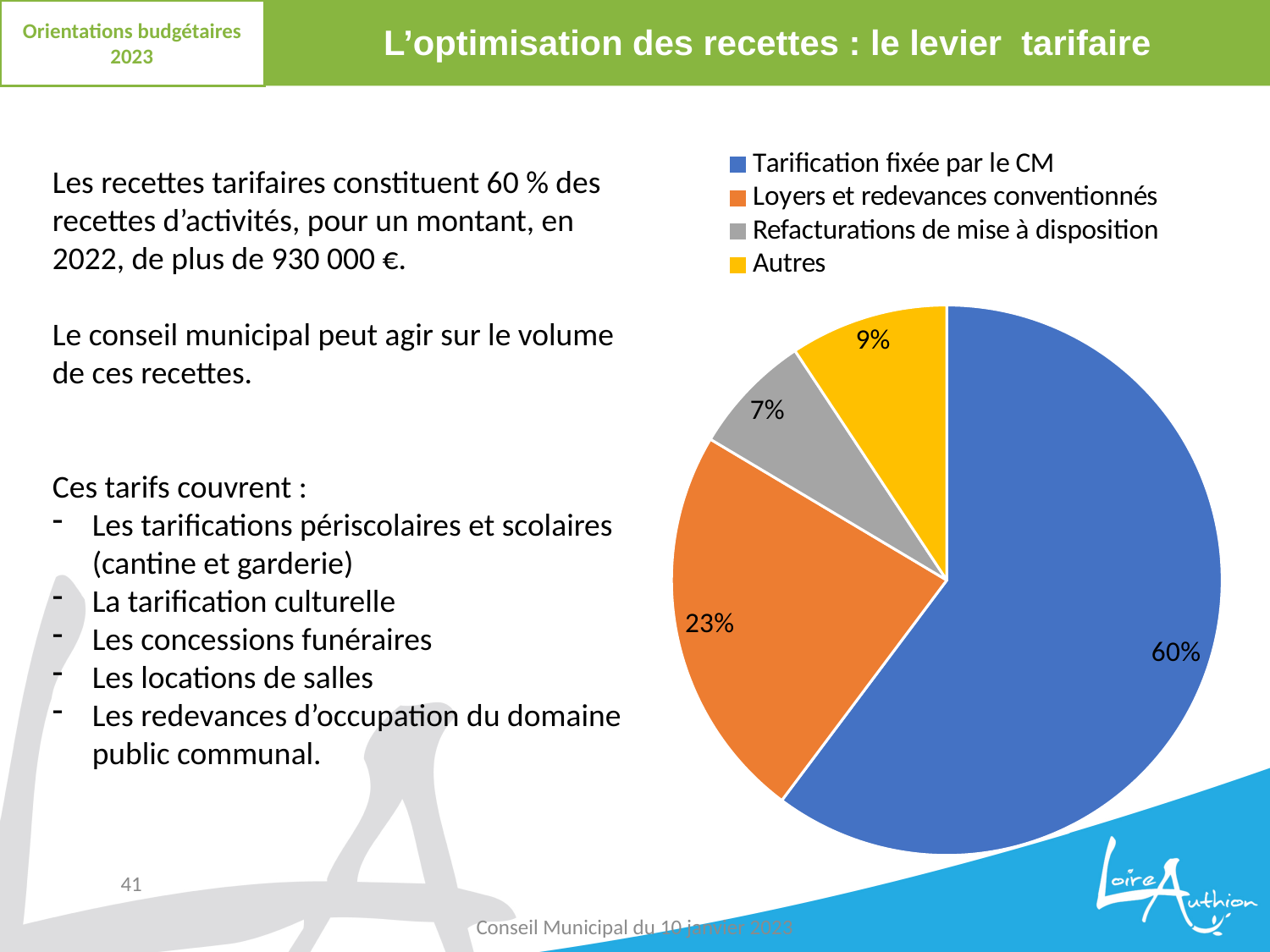

L’optimisation des recettes : le levier  tarifaire
Orientations budgétaires 2023

### Chart

| Category | 2022 |
|---|---|
| Tarification fixée par le CM | 927800.0 |
| Loyers et redevances conventionnés | 359360.0 |
| Refacturations de mise à disposition | 109960.0 |
| Autres | 143292.0 |
Les recettes tarifaires constituent 60 % des recettes d’activités, pour un montant, en 2022, de plus de 930 000 €.

Le conseil municipal peut agir sur le volume de ces recettes.

Ces tarifs couvrent :
Les tarifications périscolaires et scolaires (cantine et garderie)
La tarification culturelle
Les concessions funéraires
Les locations de salles
Les redevances d’occupation du domaine public communal.
41
Conseil Municipal du 10 janvier 2023